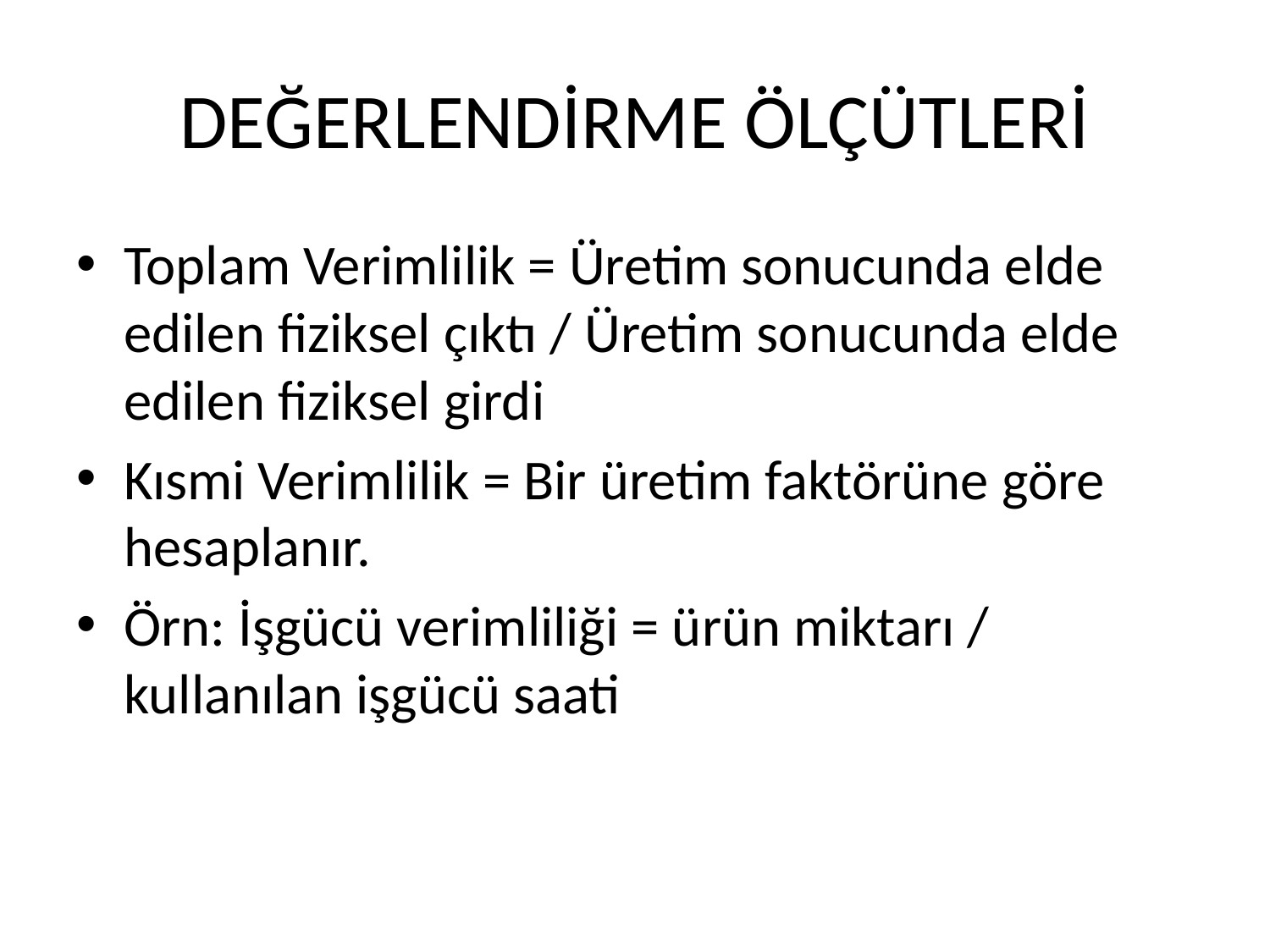

# DEĞERLENDİRME ÖLÇÜTLERİ
Toplam Verimlilik = Üretim sonucunda elde edilen fiziksel çıktı / Üretim sonucunda elde edilen fiziksel girdi
Kısmi Verimlilik = Bir üretim faktörüne göre hesaplanır.
Örn: İşgücü verimliliği = ürün miktarı / kullanılan işgücü saati